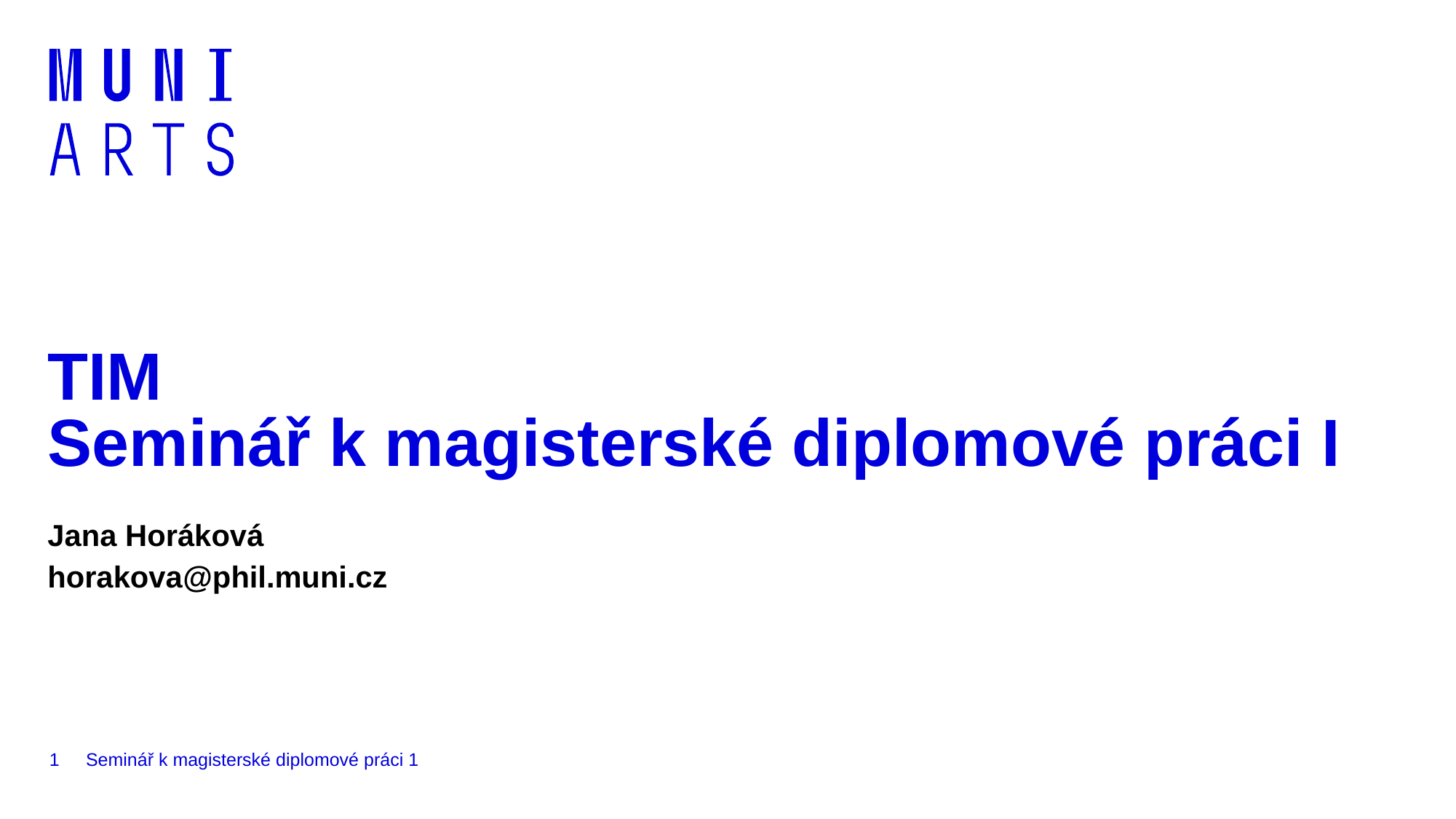

# TIM Seminář k magisterské diplomové práci I
Jana Horáková
horakova@phil.muni.cz
1
Seminář k magisterské diplomové práci 1